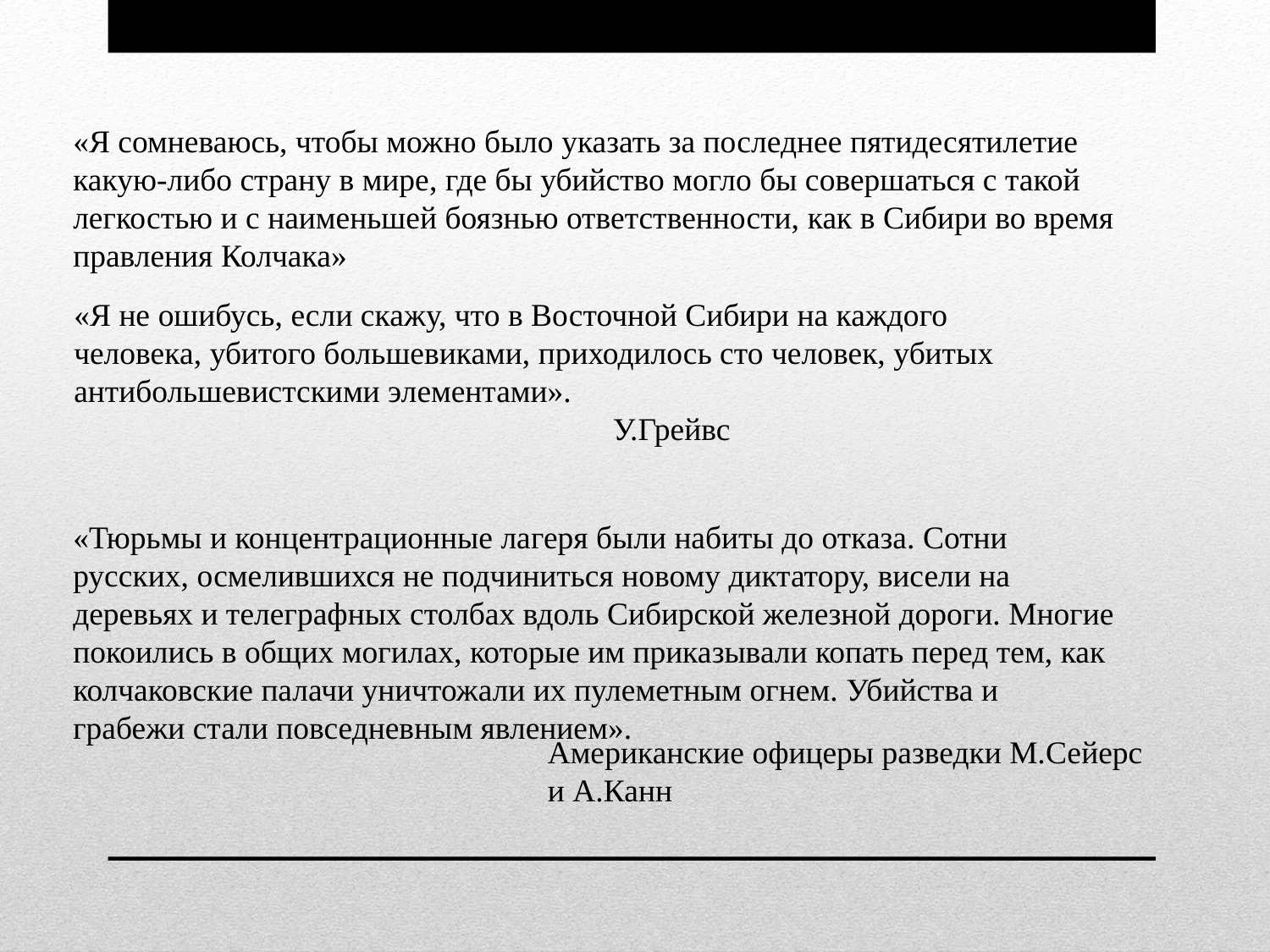

«Я сомневаюсь, чтобы можно было указать за последнее пятидесятилетие какую-либо страну в мире, где бы убийство могло бы совершаться с такой легкостью и с наименьшей боязнью ответственности, как в Сибири во время правления Колчака»
«Я не ошибусь, если скажу, что в Восточной Сибири на каждого человека, убитого большевиками, приходилось сто человек, убитых антибольшевистскими элементами».
                                                                   У.Грейвс
«Тюрьмы и концентрационные лагеря были набиты до отказа. Сотни русских, осмелившихся не подчиниться новому диктатору, висели на деревьях и телеграфных столбах вдоль Сибирской железной дороги. Многие покоились в общих могилах, которые им приказывали копать перед тем, как колчаковские палачи уничтожали их пулеметным огнем. Убийства и грабежи стали повседневным явлением».
Американские офицеры разведки М.Сейерс и А.Канн